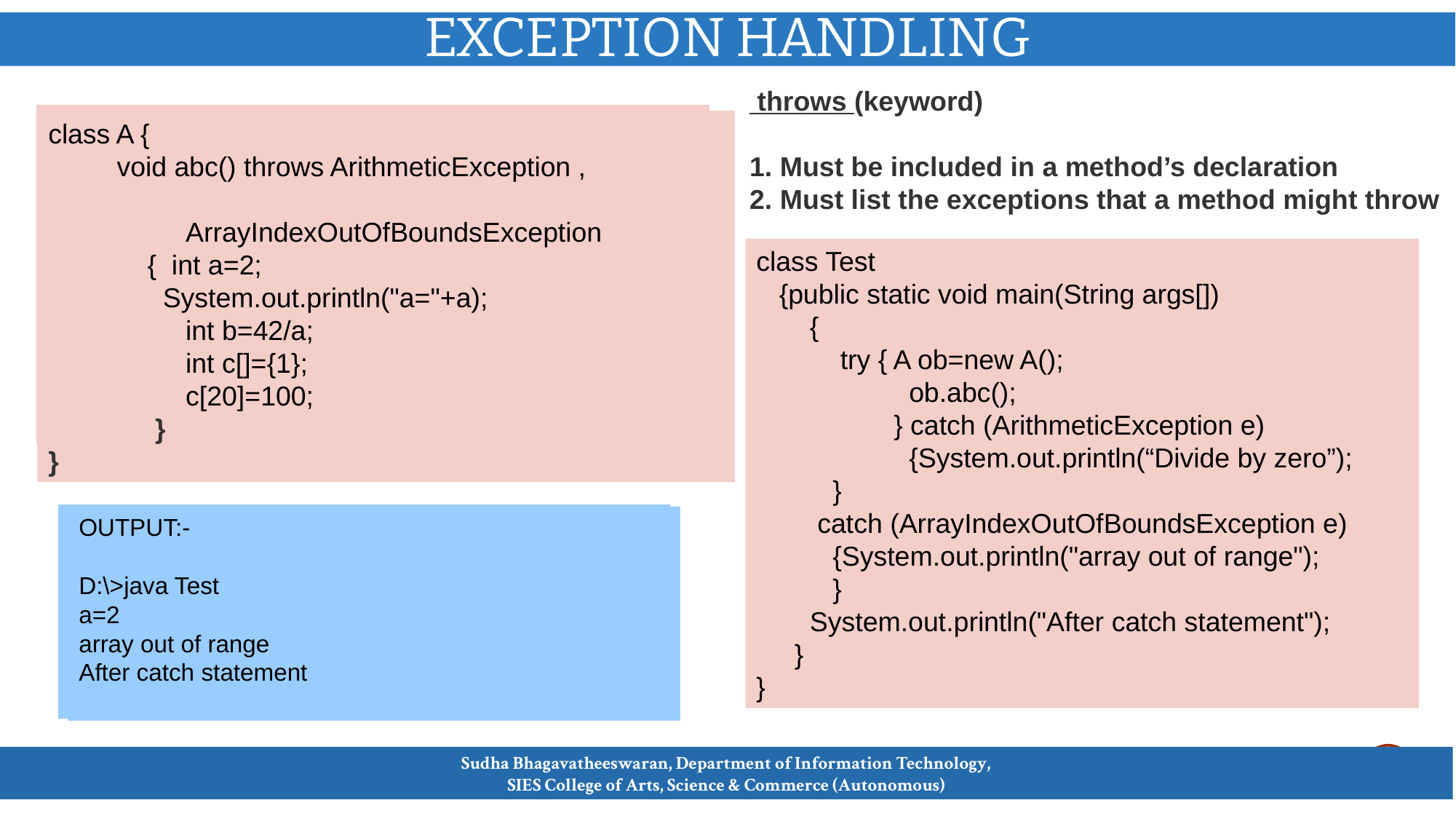

EXCEPTION HANDLING
 throws (keyword)

1. Must be included in a method’s declaration
2. Must list the exceptions that a method might throw

class A {
         void abc() throws ArithmeticException ,
                                        ArrayIndexOutOfBoundsException
             {  int a=0;
               System.out.println("a="+a);
                  int b=42/a;
                  int c[]={1};
                  c[20]=100;
              }
class A {
         void abc() throws ArithmeticException ,
                  ArrayIndexOutOfBoundsException
             {  int a=2;
               System.out.println("a="+a);
                  int b=42/a;
                  int c[]={1};
                  c[20]=100;
              }
}
class Test
   {public static void main(String args[])
       {
           try { A ob=new A();
                    ob.abc();
                  } catch (ArithmeticException e)
                    {System.out.println(“Divide by zero”);
          }
        catch (ArrayIndexOutOfBoundsException e)
          {System.out.println("array out of range");
          }
       System.out.println("After catch statement");
     }
}
OUTPUT:-

D:\>java Test
a=0
Divide by zero
After catch statement

OUTPUT:-

D:\>java Test
a=2
array out of range
After catch statement

Sudha Bhagavatheeswaran, Department of Information Technology,
SIES College of Arts, Science & Commerce (Autonomous)